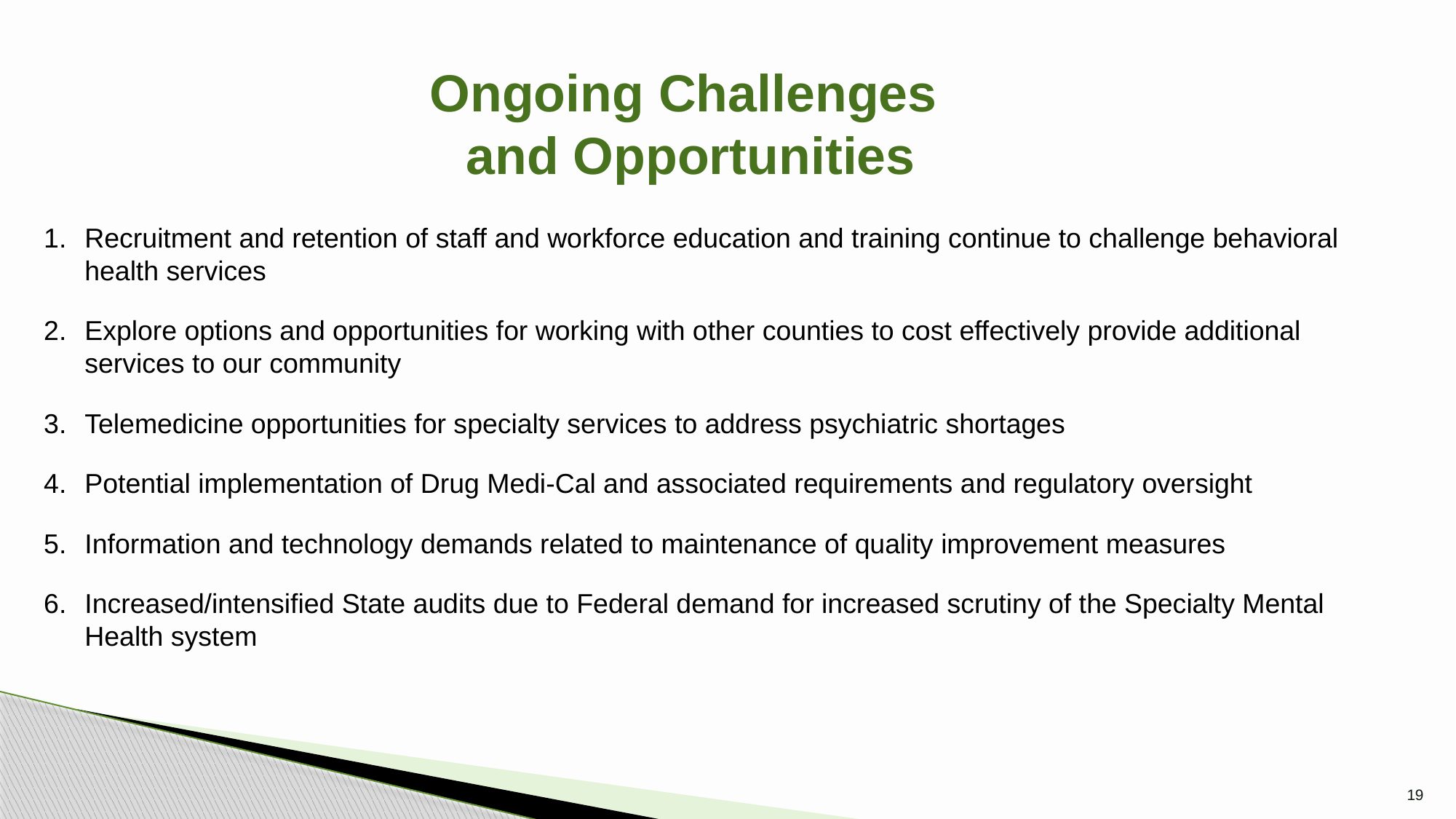

# Ongoing Challenges and Opportunities
Recruitment and retention of staff and workforce education and training continue to challenge behavioral health services
Explore options and opportunities for working with other counties to cost effectively provide additional services to our community
Telemedicine opportunities for specialty services to address psychiatric shortages
Potential implementation of Drug Medi-Cal and associated requirements and regulatory oversight
Information and technology demands related to maintenance of quality improvement measures
Increased/intensified State audits due to Federal demand for increased scrutiny of the Specialty Mental Health system

19